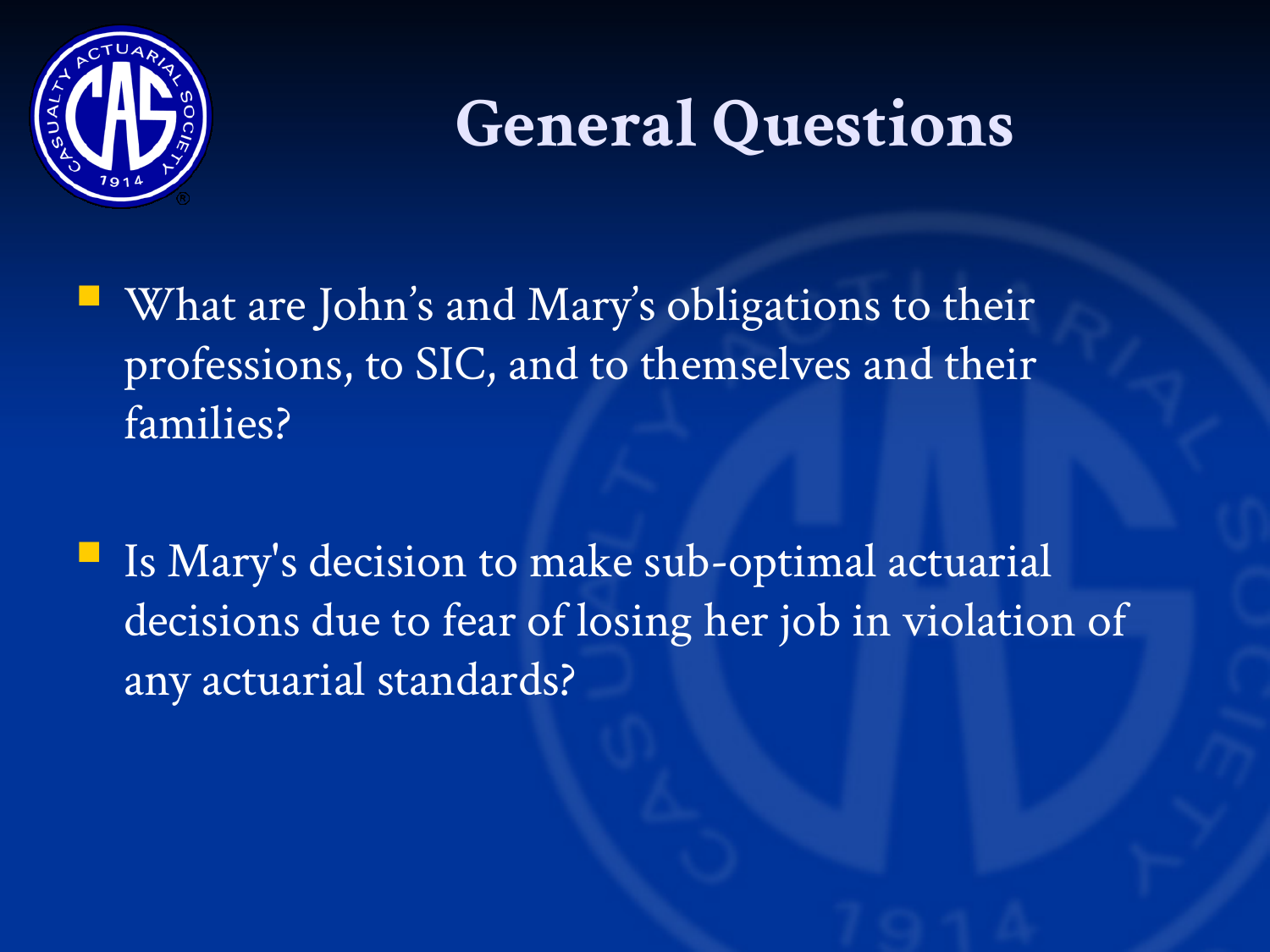

# General Questions
What are John’s and Mary’s obligations to their professions, to SIC, and to themselves and their families?

Is Mary's decision to make sub-optimal actuarial decisions due to fear of losing her job in violation of any actuarial standards?